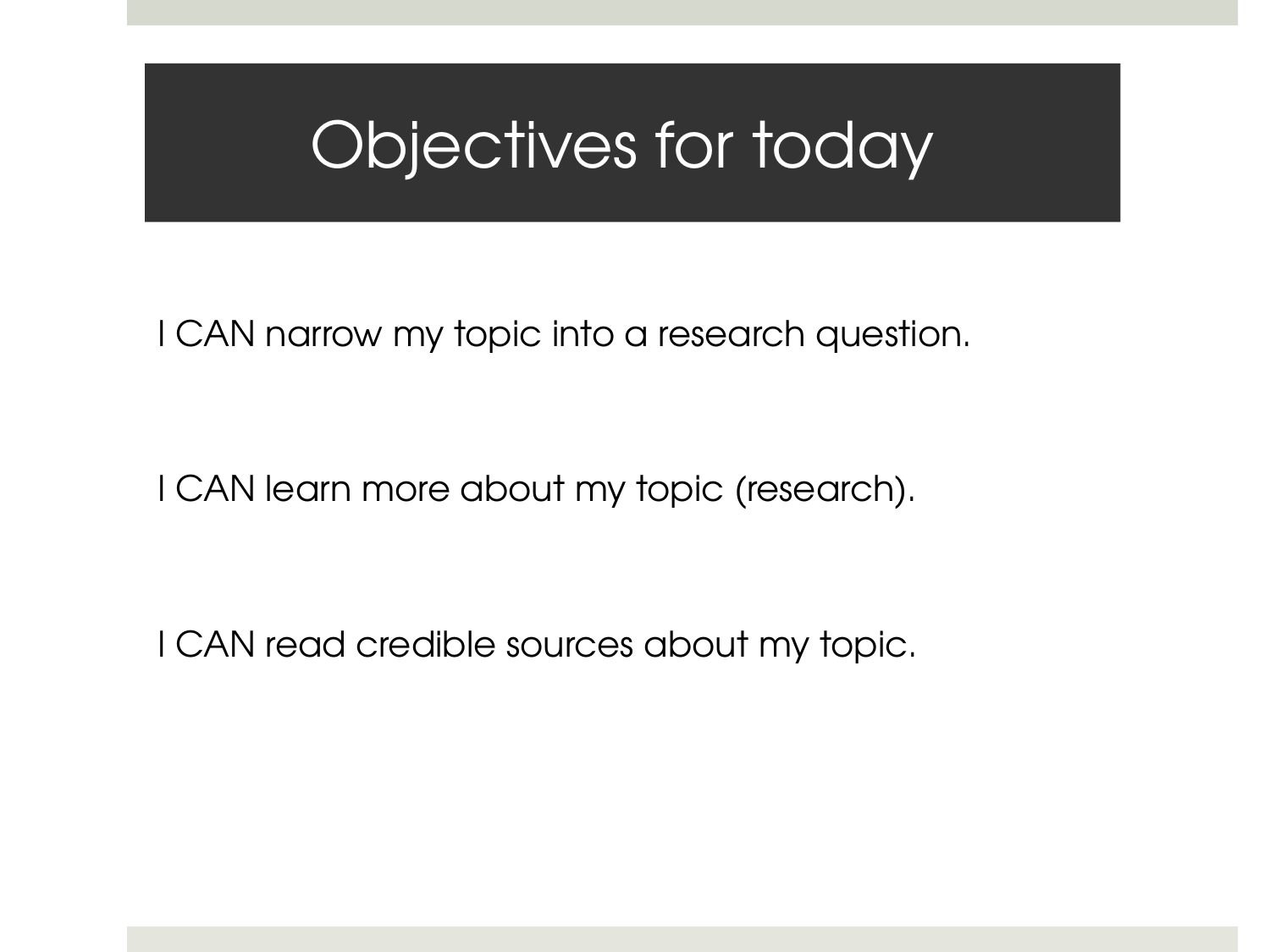

# Objectives for today
I CAN narrow my topic into a research question.

I CAN learn more about my topic (research).

I CAN read credible sources about my topic.